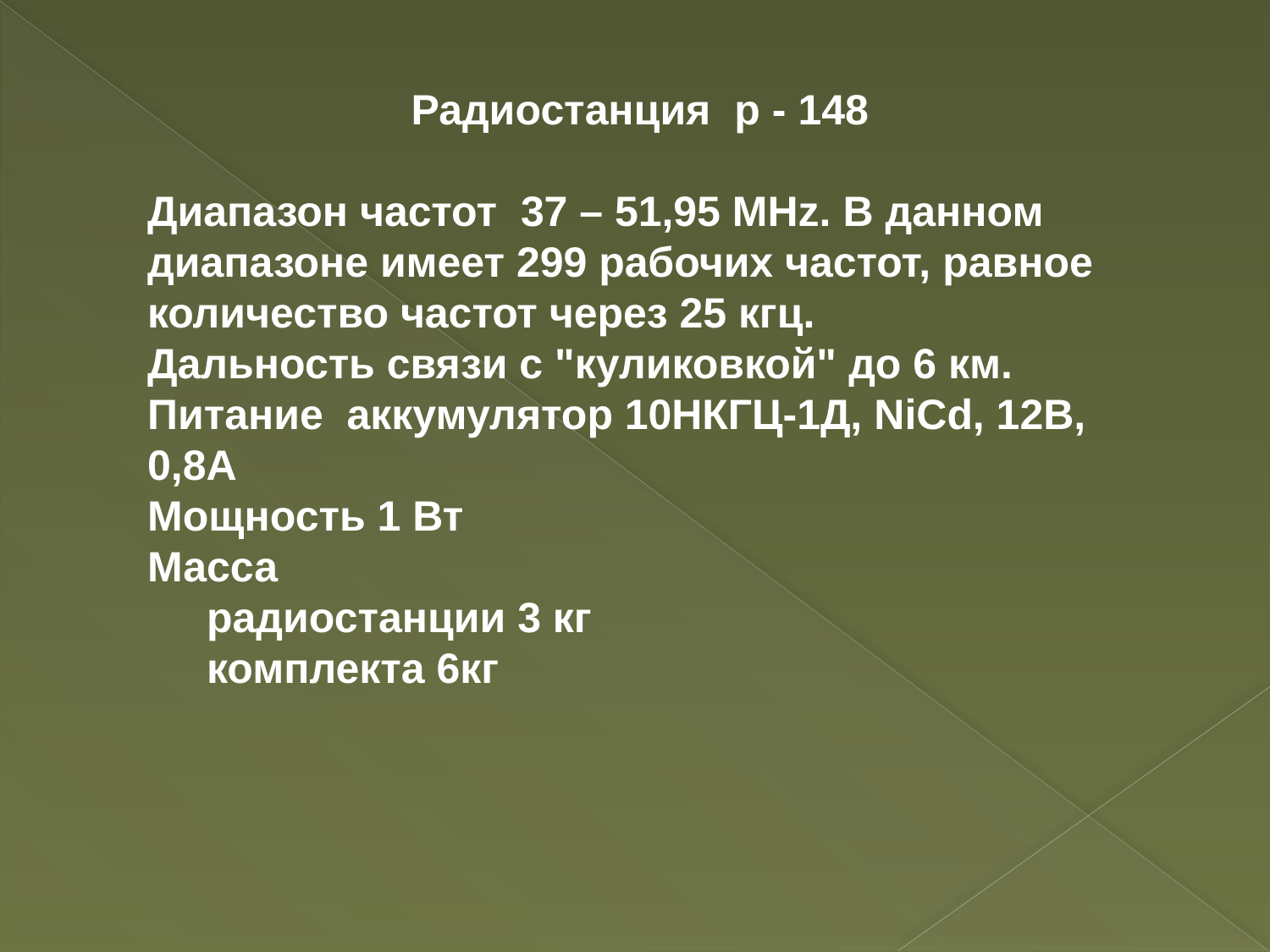

Радиостанция  р - 148

Диапазон частот  37 – 51,95 MHz. В данном диапазоне имеет 299 рабочих частот, равное количество частот через 25 кгц.
Дальность связи с "куликовкой" до 6 км.
Питание  аккумулятор 10НКГЦ-1Д, NiCd, 12В, 0,8А
Мощность 1 Вт
Масса
     радиостанции 3 кг
     комплекта 6кг